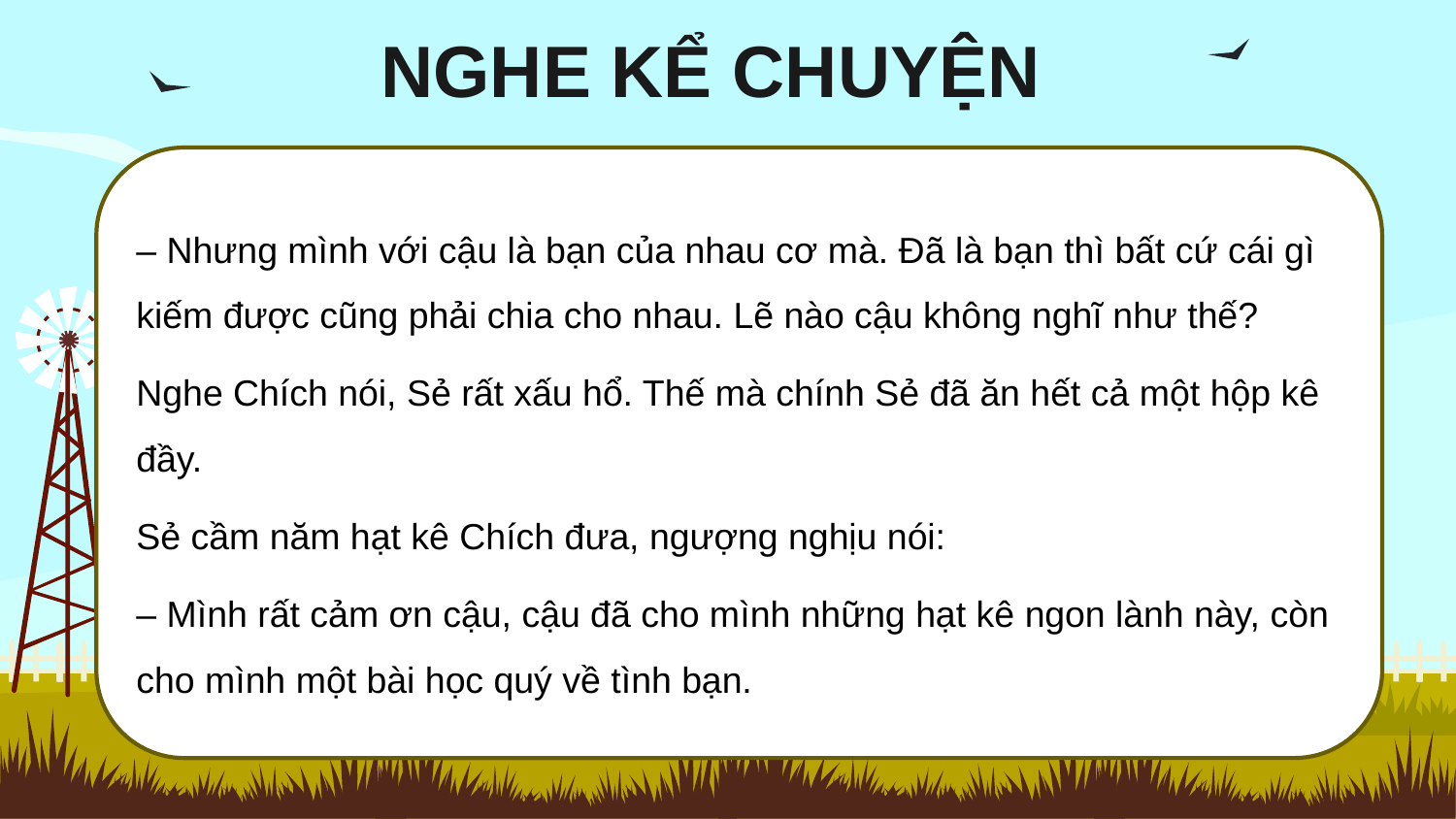

NGHE KỂ CHUYỆN
– Nhưng mình với cậu là bạn của nhau cơ mà. Đã là bạn thì bất cứ cái gì kiếm được cũng phải chia cho nhau. Lẽ nào cậu không nghĩ như thế?
Nghe Chích nói, Sẻ rất xấu hổ. Thế mà chính Sẻ đã ăn hết cả một hộp kê đầy.
Sẻ cầm năm hạt kê Chích đưa, ngượng nghịu nói:
– Mình rất cảm ơn cậu, cậu đã cho mình những hạt kê ngon lành này, còn cho mình một bài học quý về tình bạn.